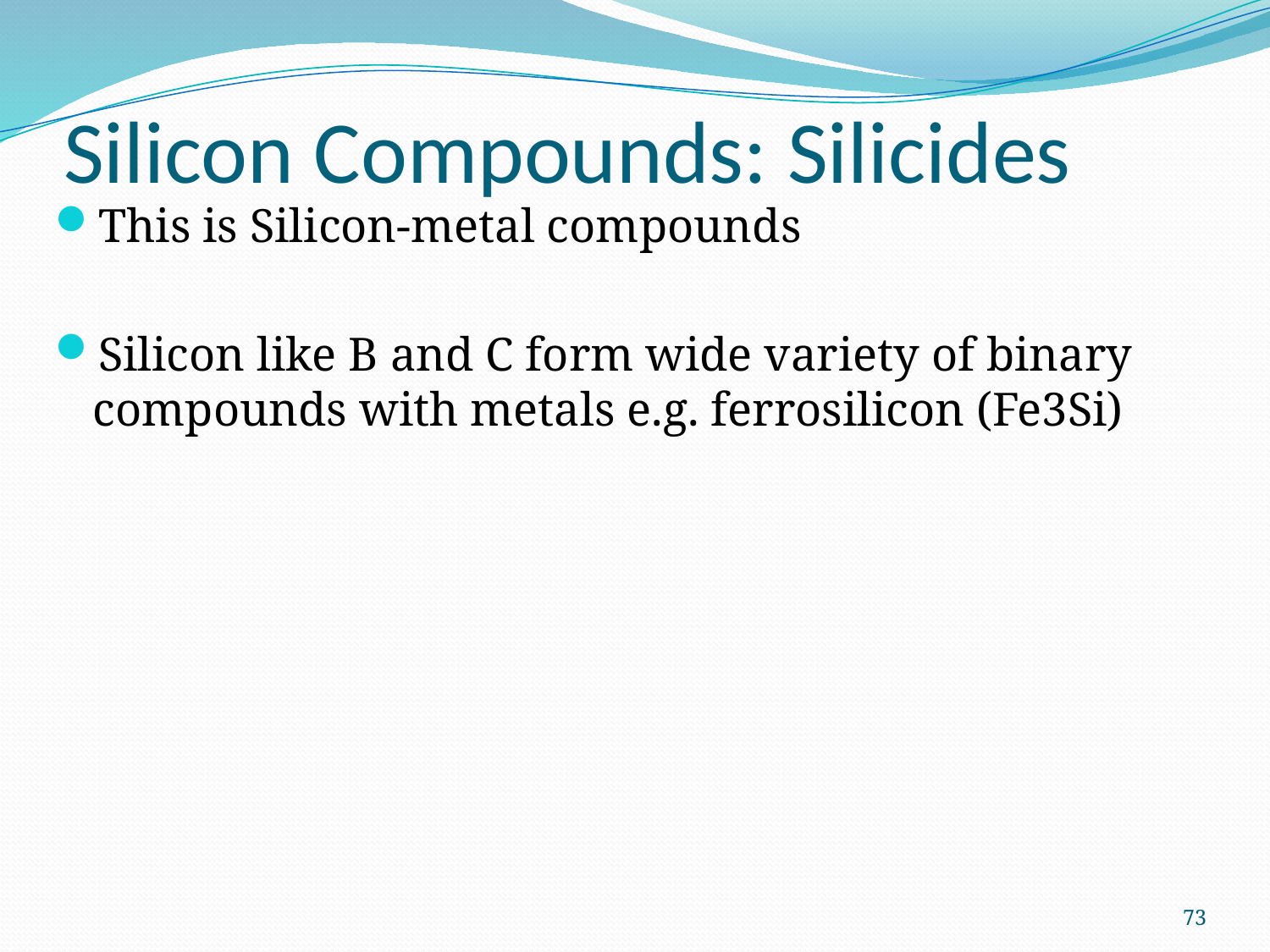

# Silicon Compounds: Silicides
This is Silicon-metal compounds

Silicon like B and C form wide variety of binary compounds with metals e.g. ferrosilicon (Fe3Si)
73